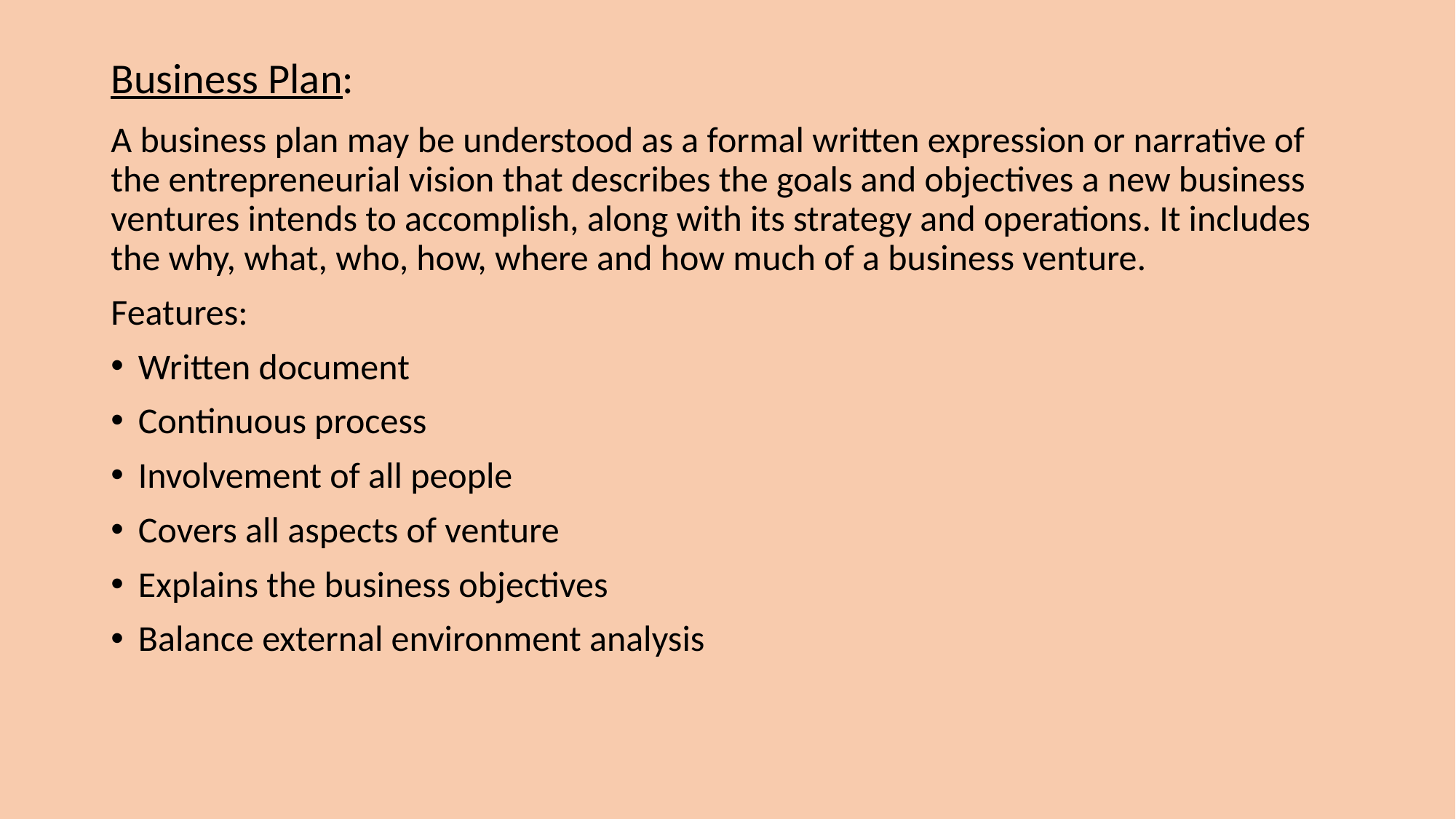

# Business Plan:
A business plan may be understood as a formal written expression or narrative of the entrepreneurial vision that describes the goals and objectives a new business ventures intends to accomplish, along with its strategy and operations. It includes the why, what, who, how, where and how much of a business venture.
Features:
Written document
Continuous process
Involvement of all people
Covers all aspects of venture
Explains the business objectives
Balance external environment analysis